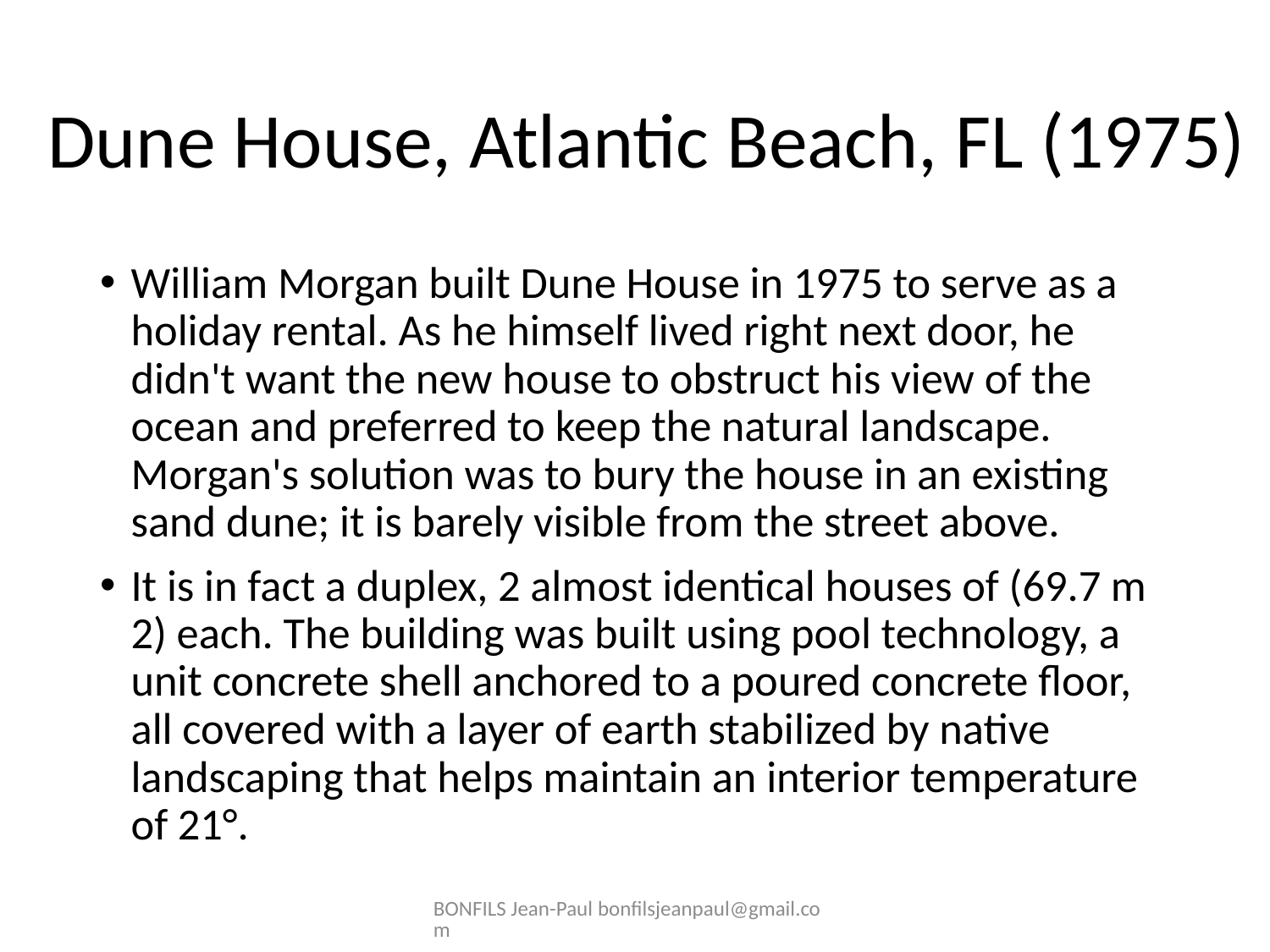

# Dune House, Atlantic Beach, FL (1975)
William Morgan built Dune House in 1975 to serve as a holiday rental. As he himself lived right next door, he didn't want the new house to obstruct his view of the ocean and preferred to keep the natural landscape. Morgan's solution was to bury the house in an existing sand dune; it is barely visible from the street above.
It is in fact a duplex, 2 almost identical houses of (69.7 m 2) each. The building was built using pool technology, a unit concrete shell anchored to a poured concrete floor, all covered with a layer of earth stabilized by native landscaping that helps maintain an interior temperature of 21°.
BONFILS Jean-Paul bonfilsjeanpaul@gmail.com